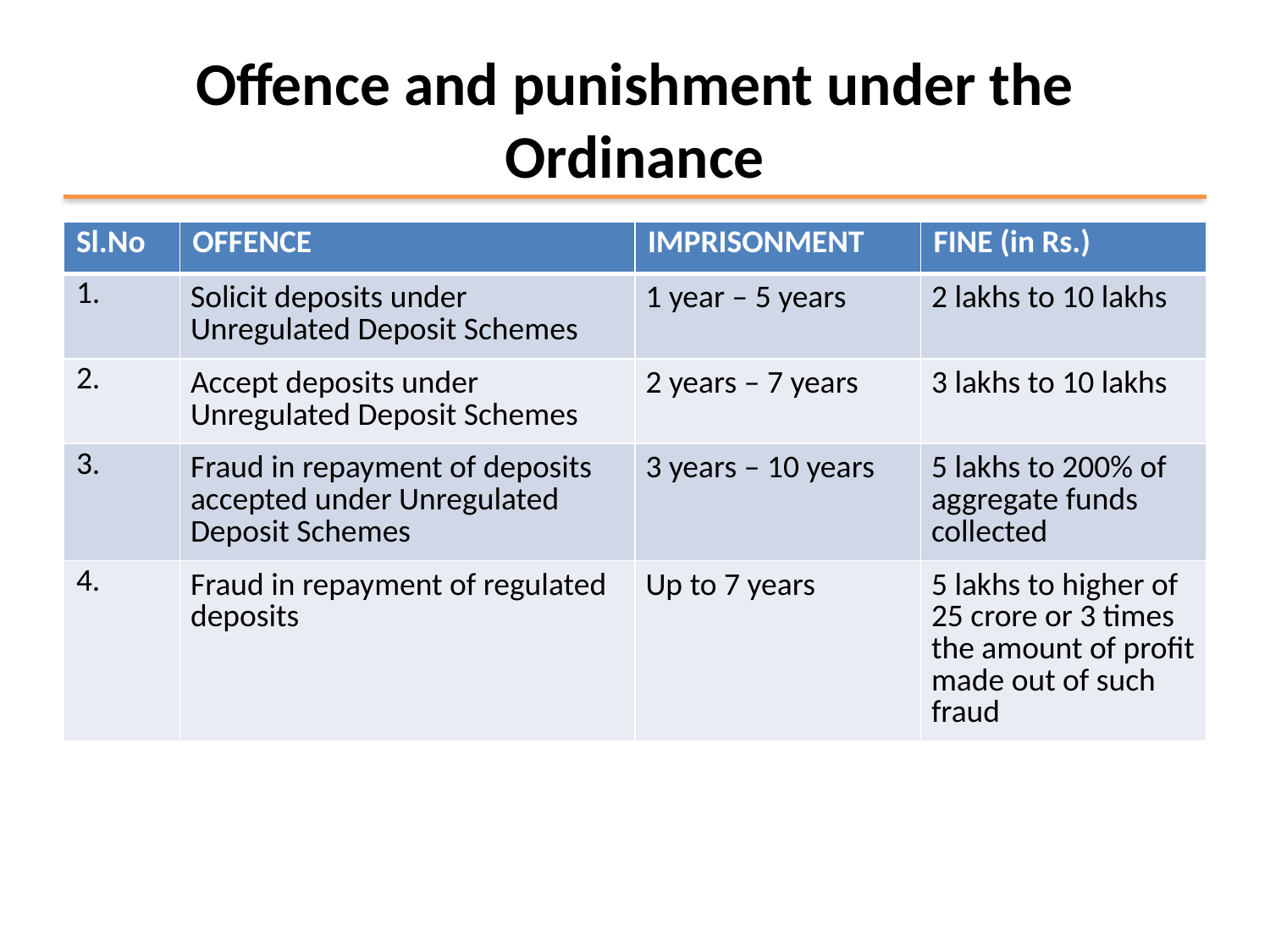

# Offence and punishment under the Ordinance
| Sl.No | OFFENCE | IMPRISONMENT | FINE (in Rs.) |
| --- | --- | --- | --- |
| 1. | Solicit deposits under Unregulated Deposit Schemes | 1 year – 5 years | 2 lakhs to 10 lakhs |
| 2. | Accept deposits under Unregulated Deposit Schemes | 2 years – 7 years | 3 lakhs to 10 lakhs |
| 3. | Fraud in repayment of deposits accepted under Unregulated Deposit Schemes | 3 years – 10 years | 5 lakhs to 200% of aggregate funds collected |
| 4. | Fraud in repayment of regulated deposits | Up to 7 years | 5 lakhs to higher of 25 crore or 3 times the amount of profit made out of such fraud |